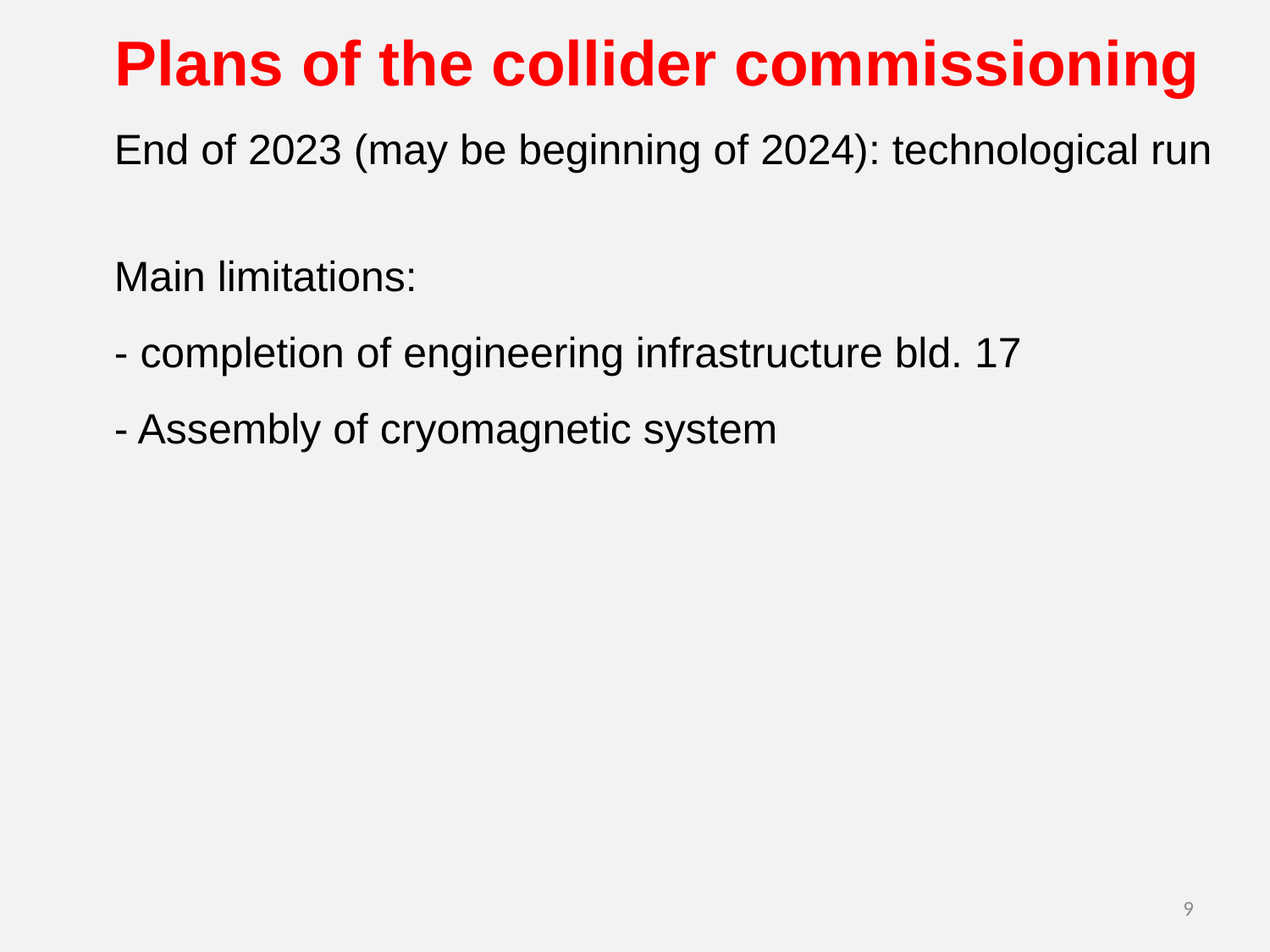

Plans of the collider commissioning
End of 2023 (may be beginning of 2024): technological run

Main limitations:
- completion of engineering infrastructure bld. 17
- Assembly of cryomagnetic system

9